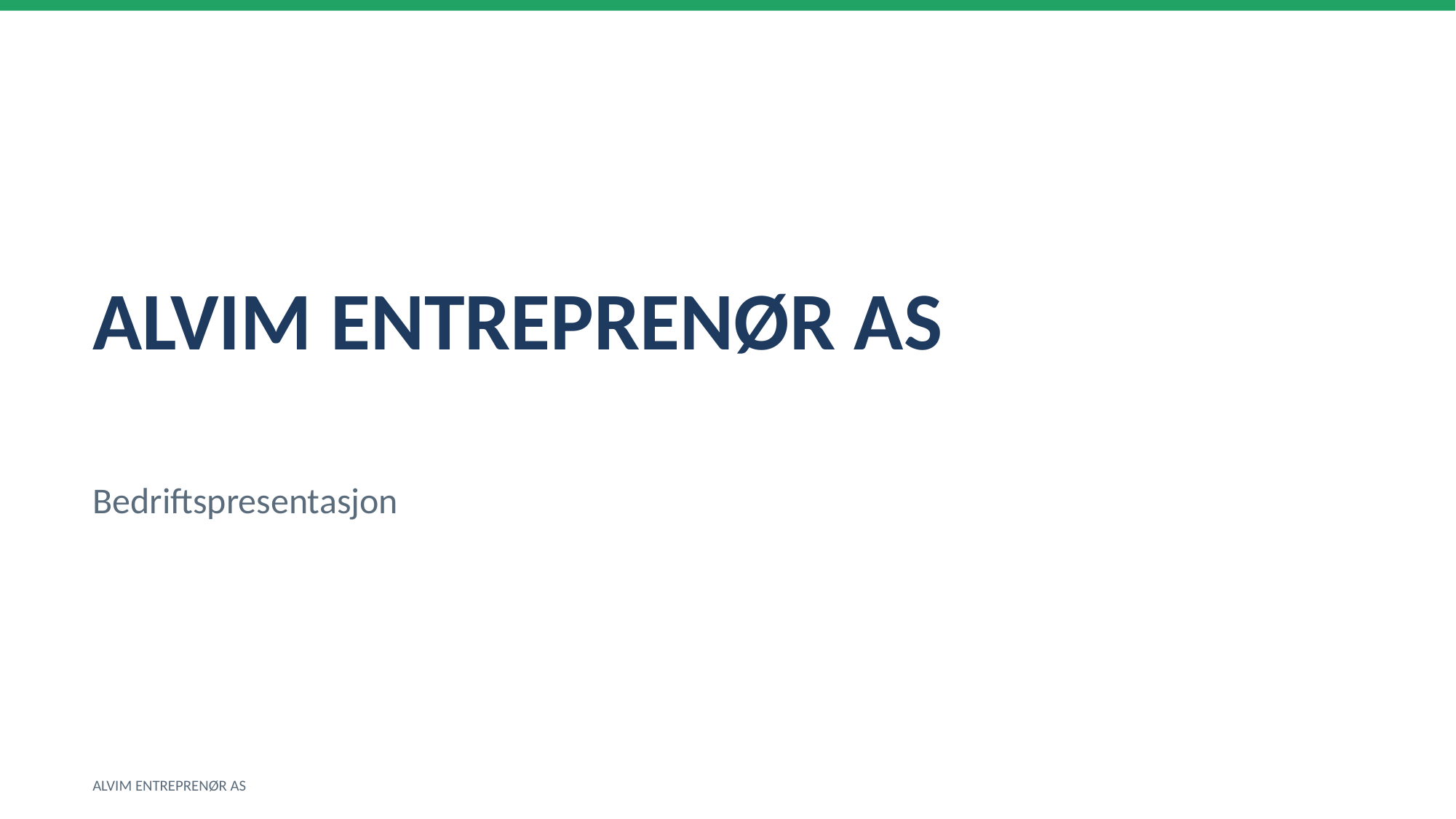

ALVIM ENTREPRENØR AS
Bedriftspresentasjon
ALVIM ENTREPRENØR AS